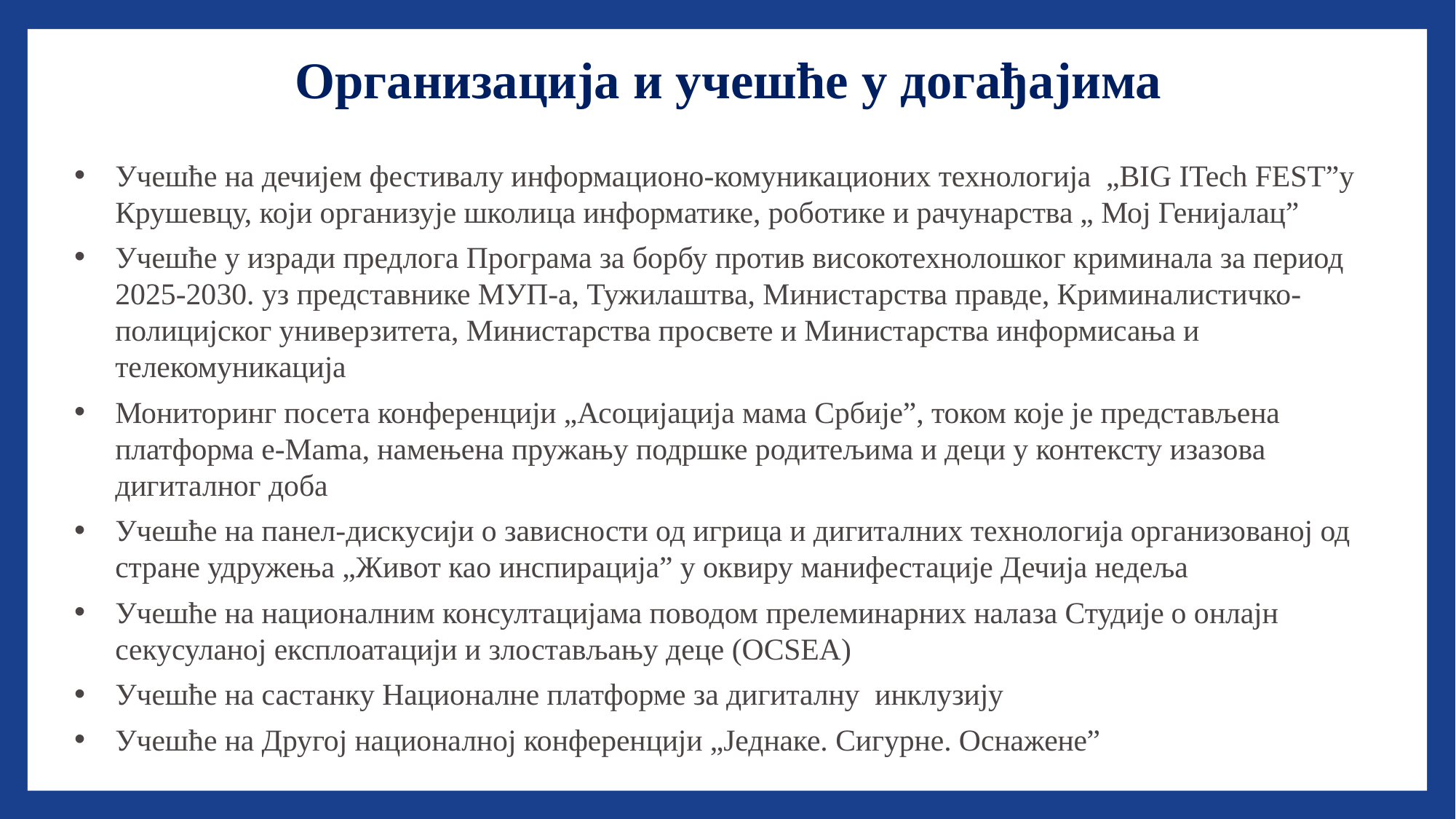

Организација и учешће у догађајима
Учешће на дечијем фестивалу информационо-комуникационих технологија  „BIG ITech FEST”у Крушевцу, који организује школица информатике, роботике и рачунарства „ Мој Генијалац”
Учешће у изради предлога Програма за борбу против високотехнолошког криминала за период 2025-2030. уз представнике МУП-а, Тужилаштва, Министарства правде, Криминалистичко-полицијског универзитета, Министарства просвете и Министарства информисања и телекомуникација
Мониторинг посета конференцији „Асоцијација мама Србије”, током које је представљена платформа e-Mama, намењена пружању подршке родитељима и деци у контексту изазова дигиталног доба
Учешће на панел-дискусији о зависности од игрица и дигиталних технологија организованој од стране удружења „Живот као инспирација” у оквиру манифестације Дечија недеља
Учешће на националним консултацијама поводом прелеминарних налаза Студије o oнлајн секусуланој eксплоатацији и злостављању деце (OCSEA)
Учешће на састанку Националне платформе за дигиталну  инклузију
Учешће на Другој националној конференцији „Једнаке. Сигурне. Оснажене”